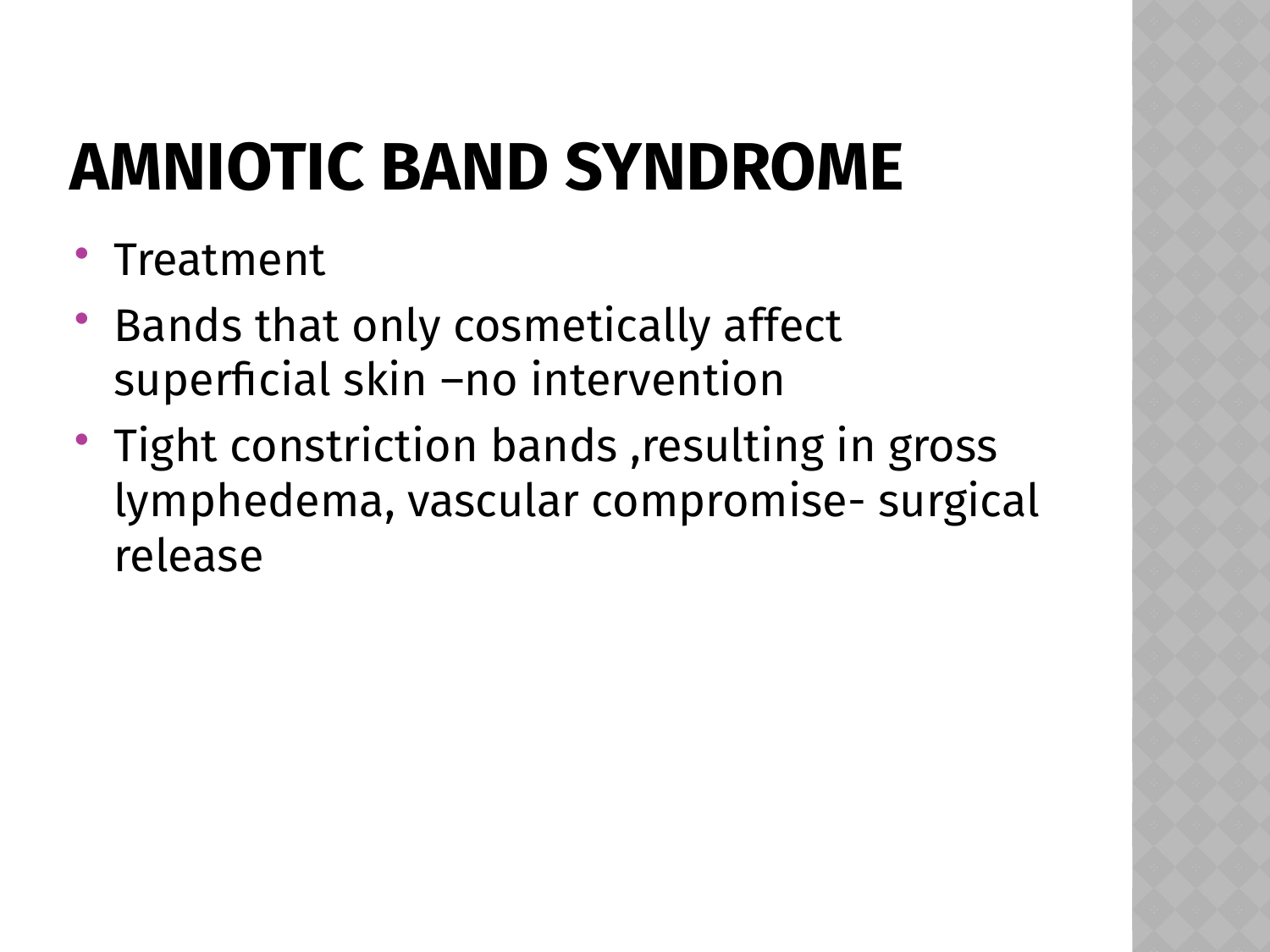

# Amniotic band syndrome
Treatment
Bands that only cosmetically affect superficial skin –no intervention
Tight constriction bands ,resulting in gross lymphedema, vascular compromise- surgical release